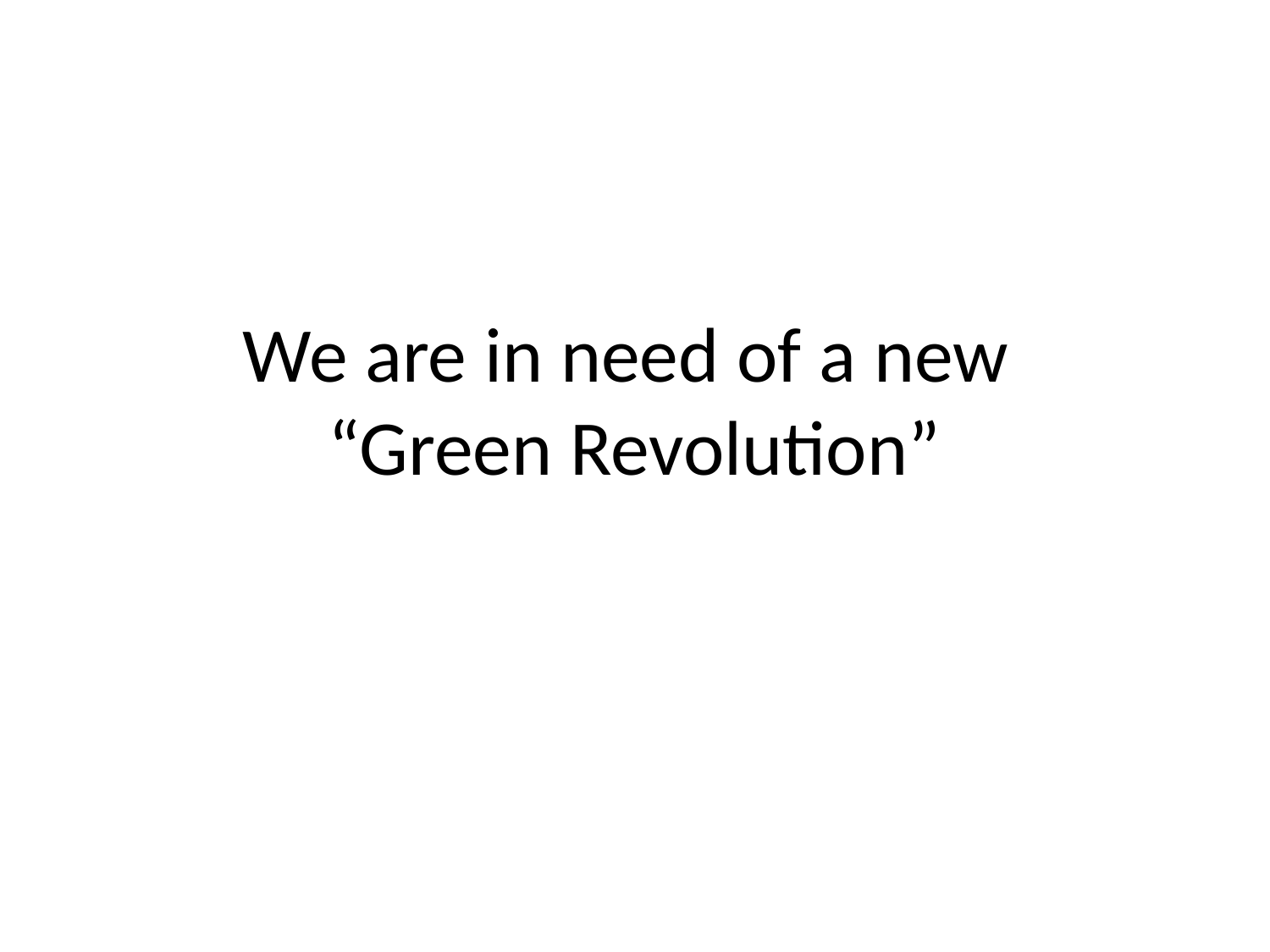

# We are in need of a new “Green Revolution”